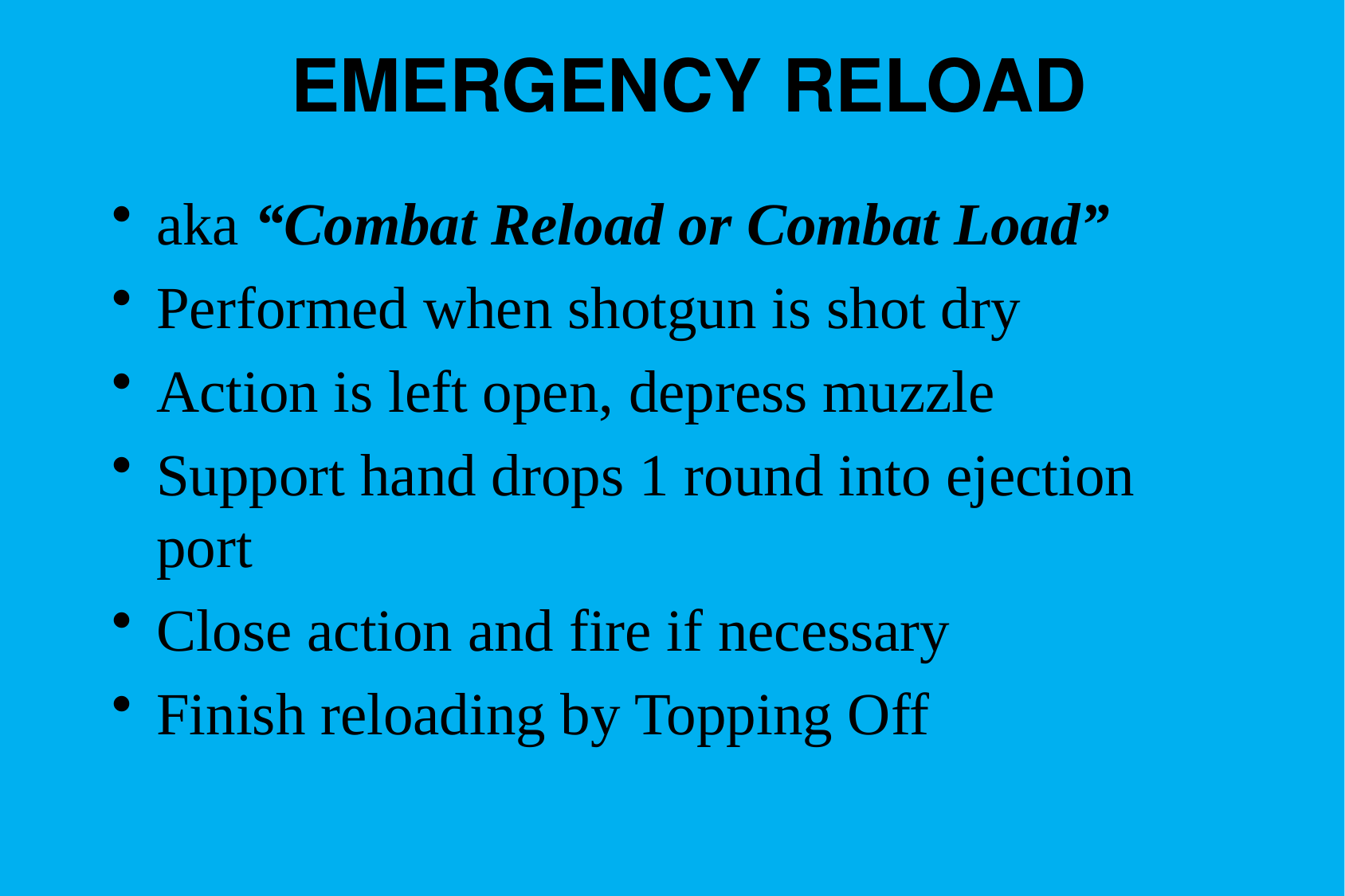

# EMERGENCY RELOAD
aka “Combat Reload or Combat Load”
Performed when shotgun is shot dry
Action is left open, depress muzzle
Support hand drops 1 round into ejection port
Close action and fire if necessary
Finish reloading by Topping Off